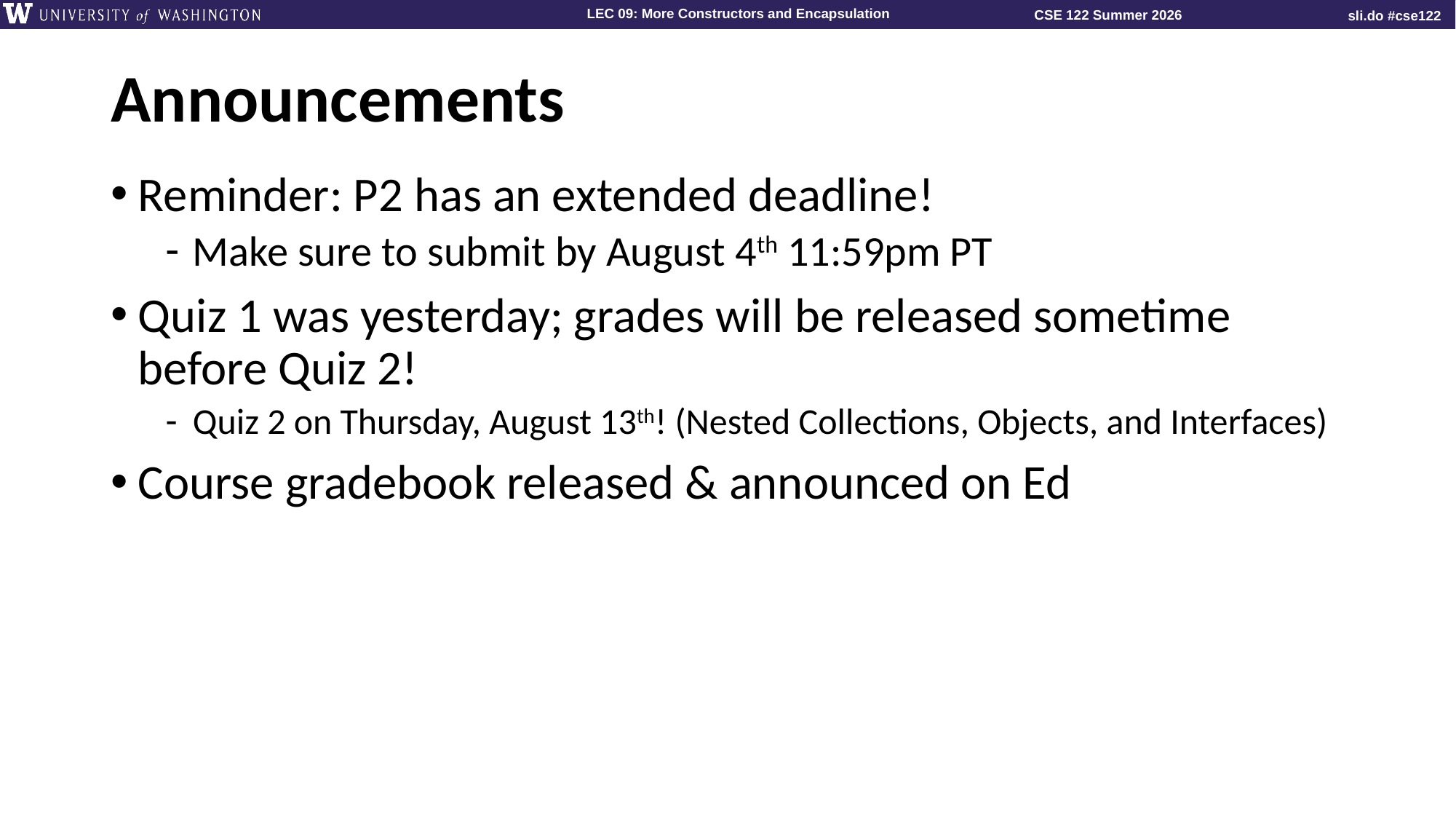

# Announcements
Reminder: P2 has an extended deadline!
Make sure to submit by August 4th 11:59pm PT
Quiz 1 was yesterday; grades will be released sometime before Quiz 2!
Quiz 2 on Thursday, August 13th! (Nested Collections, Objects, and Interfaces)
Course gradebook released & announced on Ed